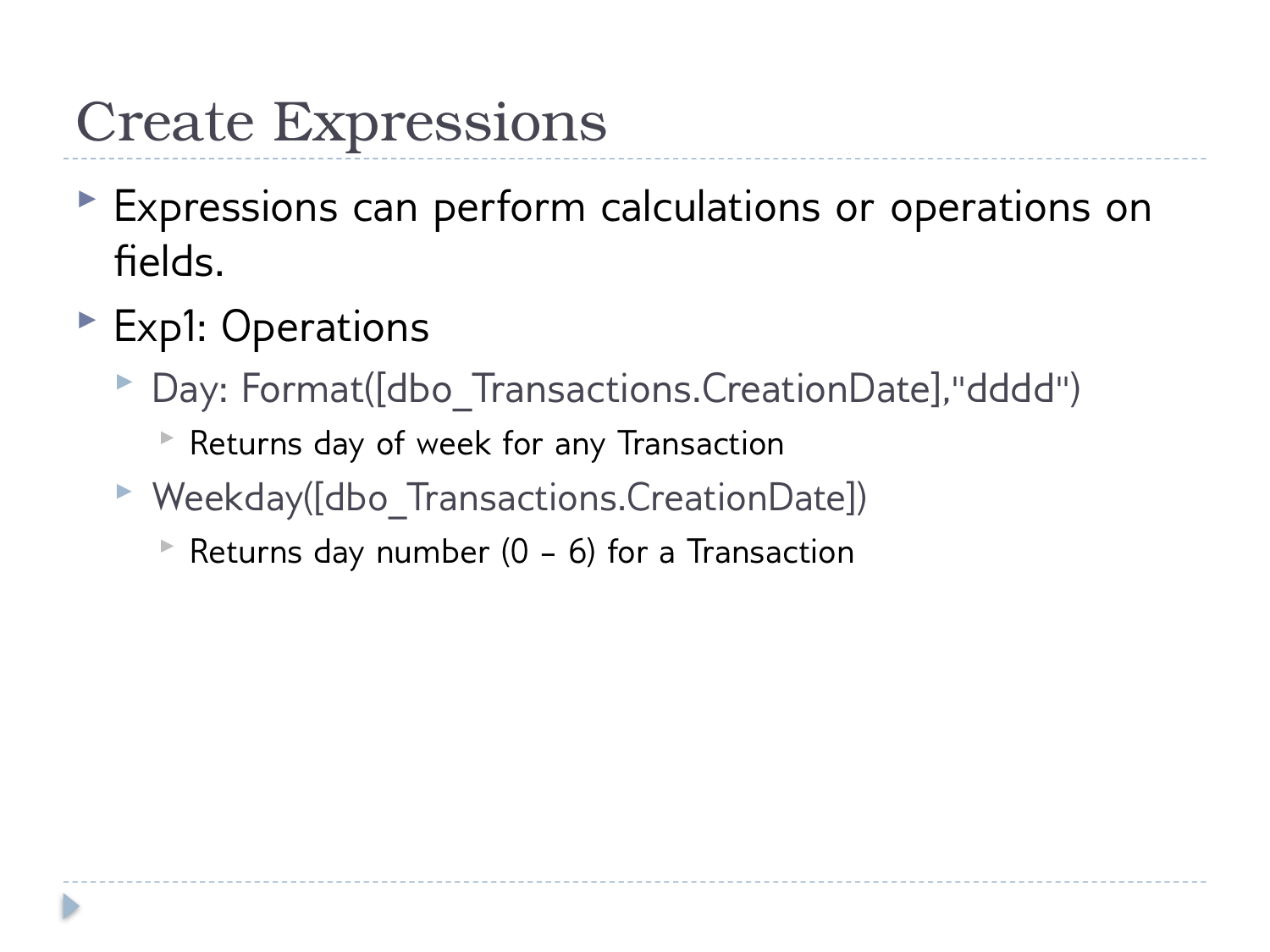

# Create Expressions
Expressions can perform calculations or operations on fields.
Exp1: Operations
Day: Format([dbo_Transactions.CreationDate],"dddd")
Returns day of week for any Transaction
Weekday([dbo_Transactions.CreationDate])
Returns day number (0 – 6) for a Transaction